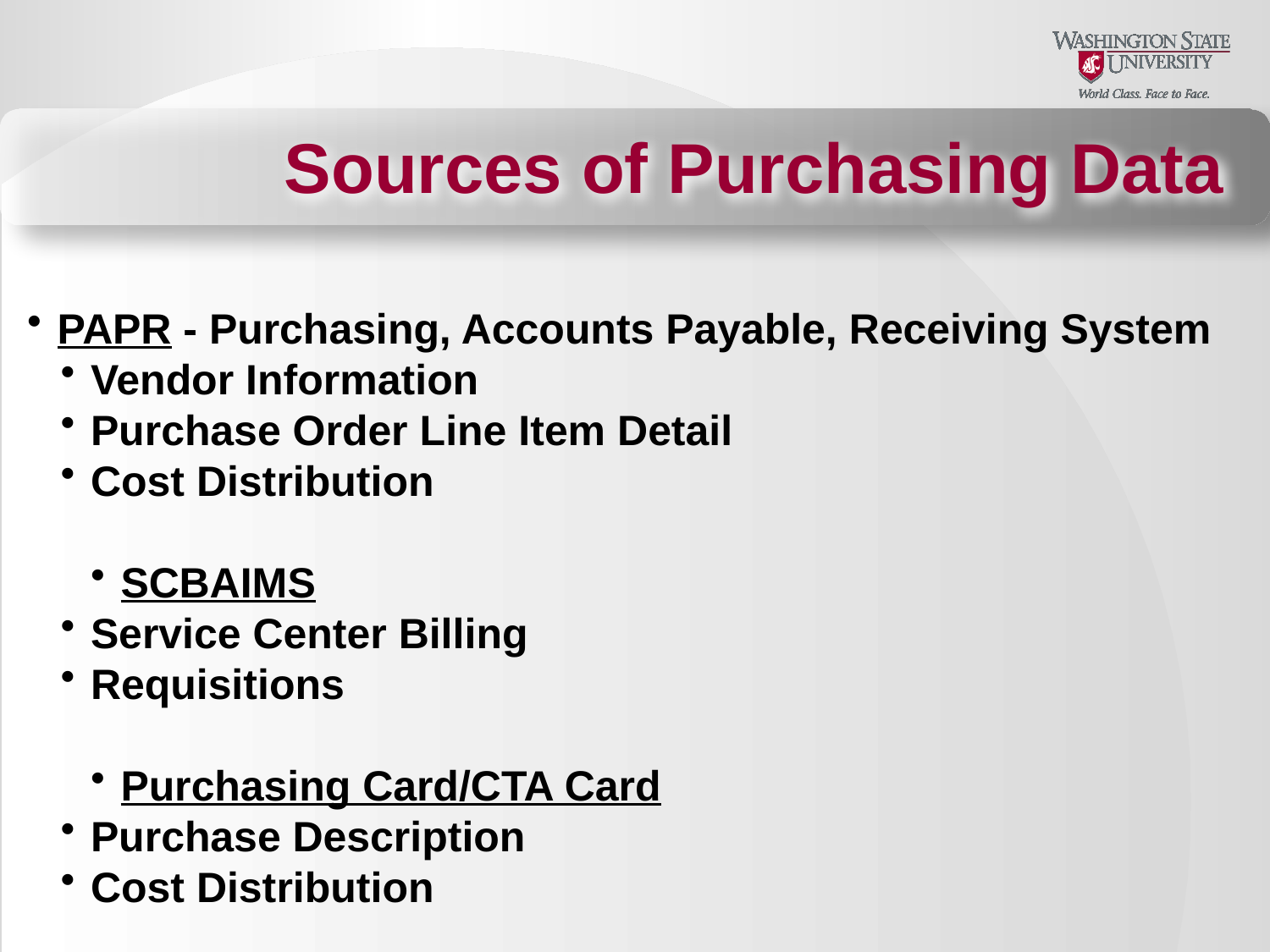

Sources of Purchasing Data
PAPR - Purchasing, Accounts Payable, Receiving System
Vendor Information
Purchase Order Line Item Detail
Cost Distribution

SCBAIMS
Service Center Billing
Requisitions

Purchasing Card/CTA Card
Purchase Description
Cost Distribution